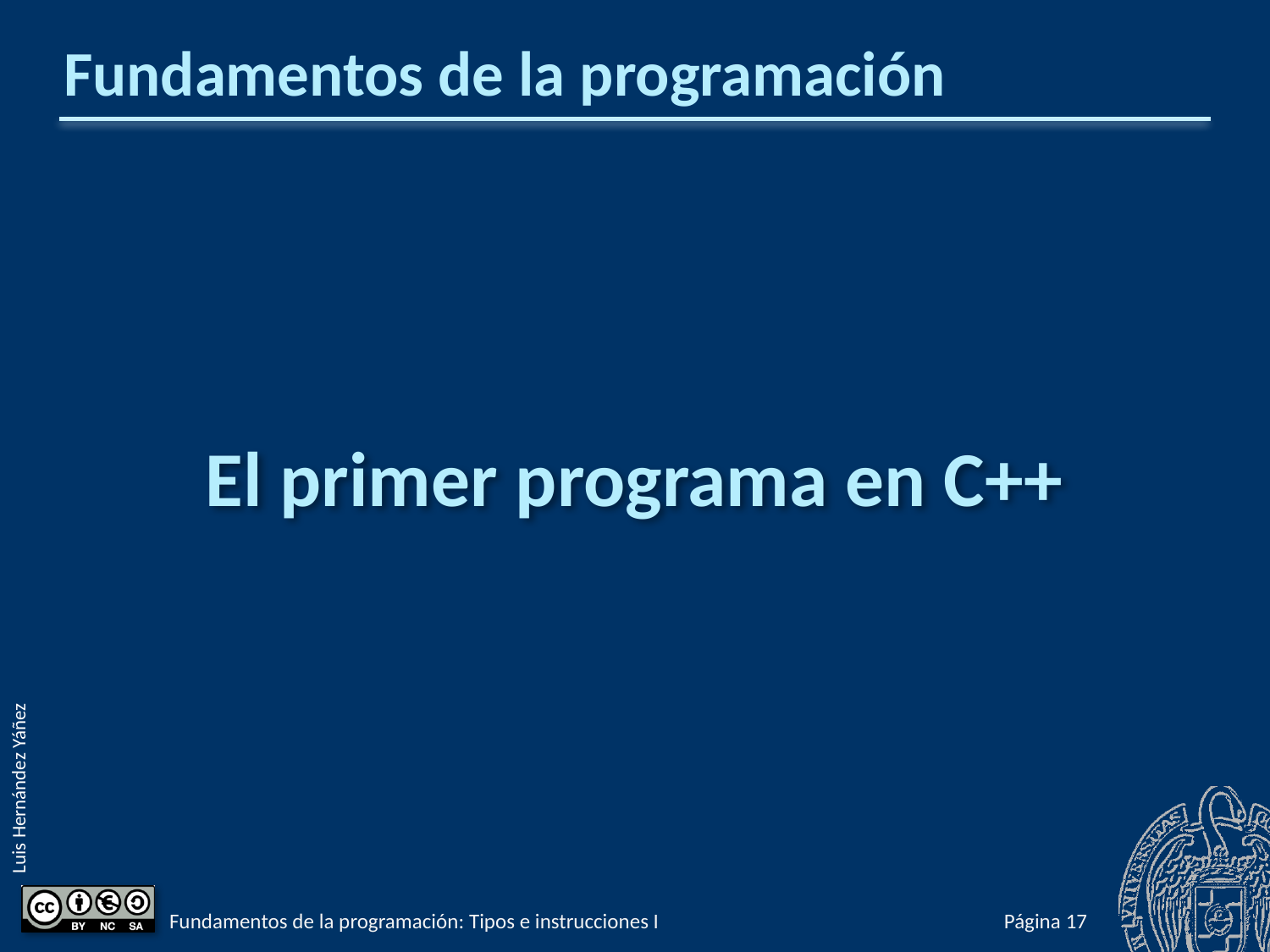

# Fundamentos de la programación
El primer programa en C++
Fundamentos de la programación: Tipos e instrucciones I
Página 17